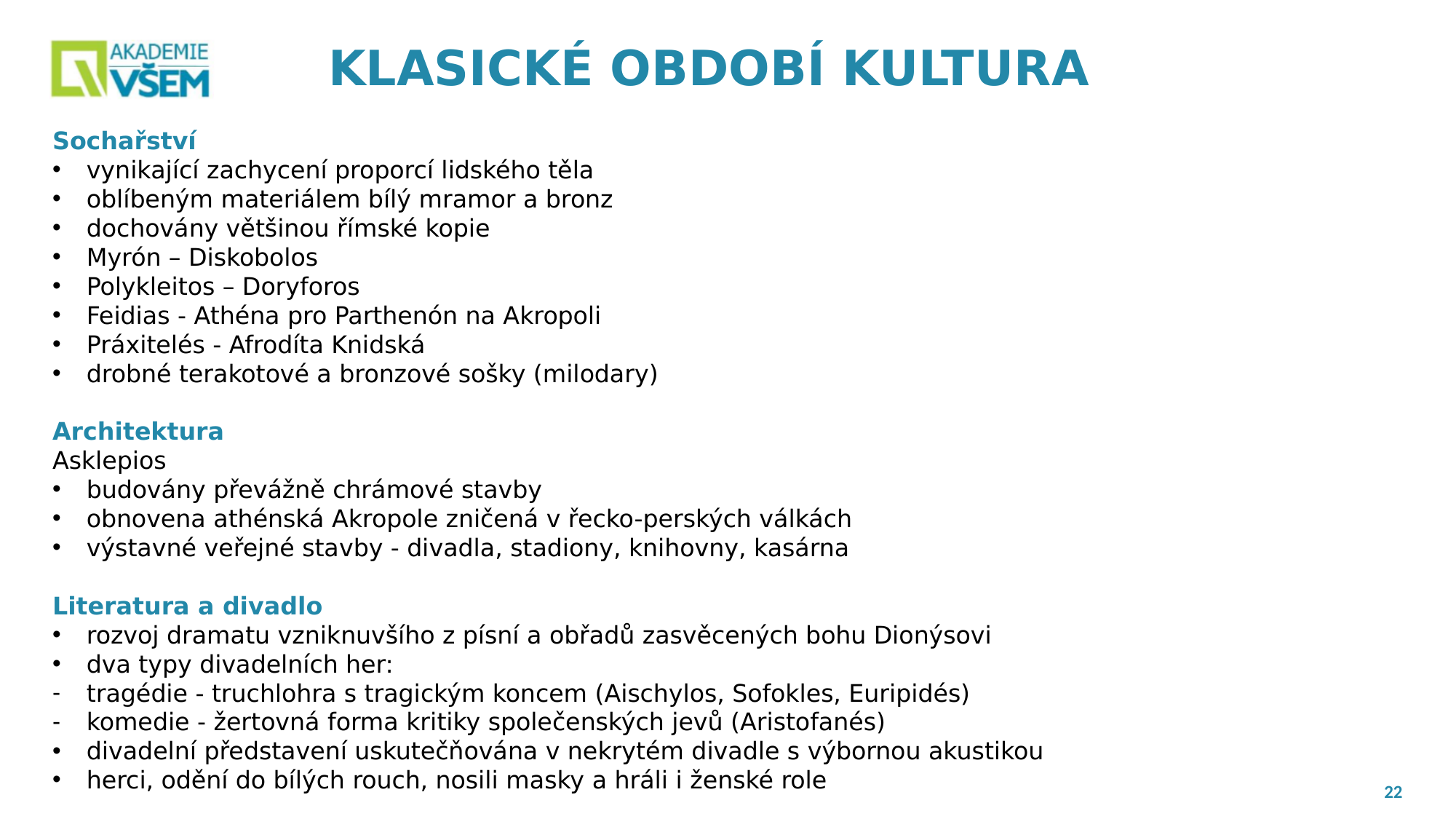

# KLASICKÉ OBDOBÍ KULTURA

Sochařství
vynikající zachycení proporcí lidského těla
oblíbeným materiálem bílý mramor a bronz
dochovány většinou římské kopie
Myrón – Diskobolos
Polykleitos – Doryforos
Feidias - Athéna pro Parthenón na Akropoli
Práxitelés - Afrodíta Knidská
drobné terakotové a bronzové sošky (milodary)

Architektura
Asklepios
budovány převážně chrámové stavby
obnovena athénská Akropole zničená v řecko-perských válkách
výstavné veřejné stavby - divadla, stadiony, knihovny, kasárna

Literatura a divadlo
rozvoj dramatu vzniknuvšího z písní a obřadů zasvěcených bohu Dionýsovi
dva typy divadelních her:
tragédie - truchlohra s tragickým koncem (Aischylos, Sofokles, Euripidés)
komedie - žertovná forma kritiky společenských jevů (Aristofanés)
divadelní představení uskutečňována v nekrytém divadle s výbornou akustikou
herci, odění do bílých rouch, nosili masky a hráli i ženské role

22